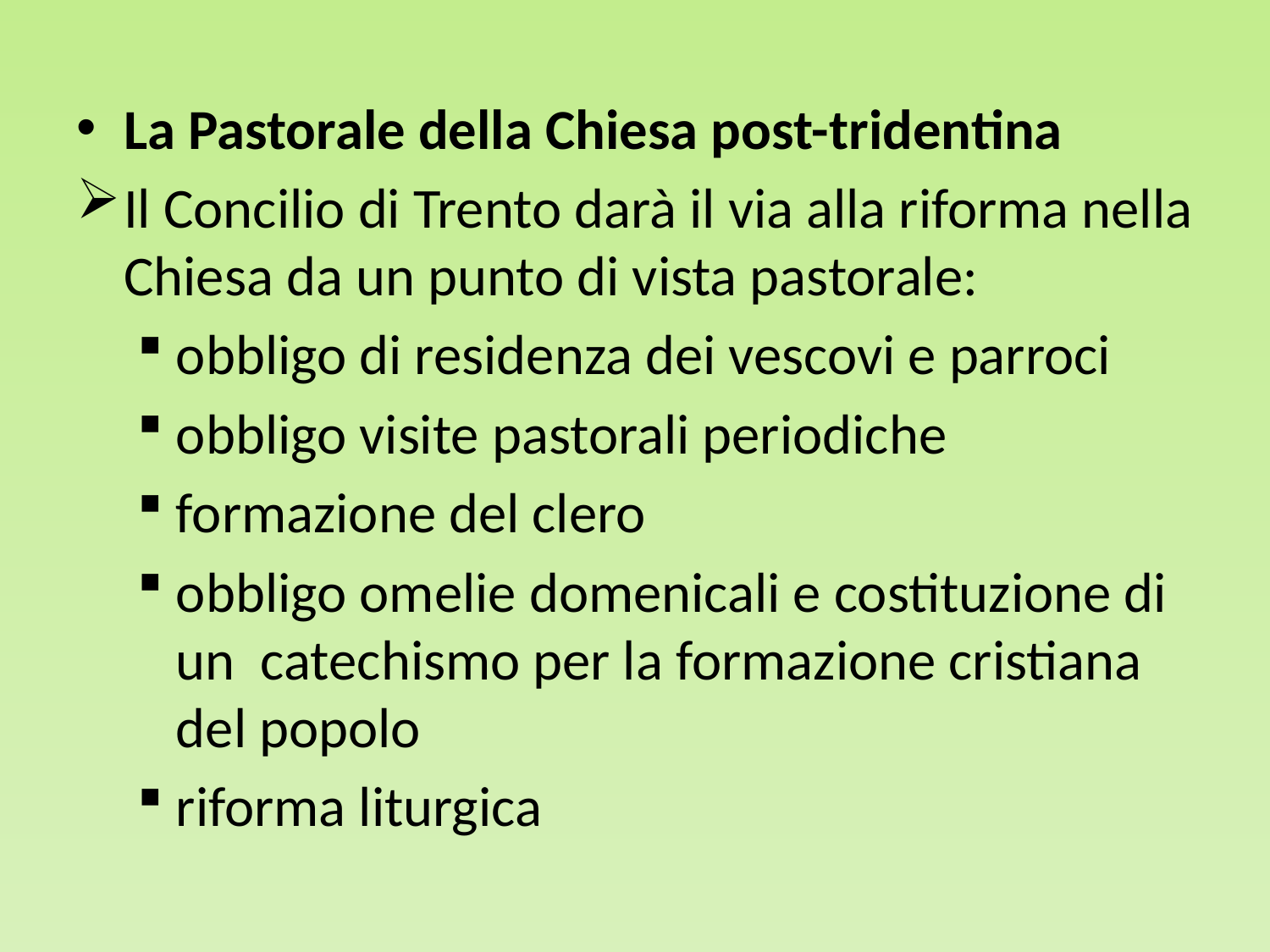

La Pastorale della Chiesa post-tridentina
Il Concilio di Trento darà il via alla riforma nella Chiesa da un punto di vista pastorale:
obbligo di residenza dei vescovi e parroci
obbligo visite pastorali periodiche
formazione del clero
obbligo omelie domenicali e costituzione di un  catechismo per la formazione cristiana del popolo
riforma liturgica